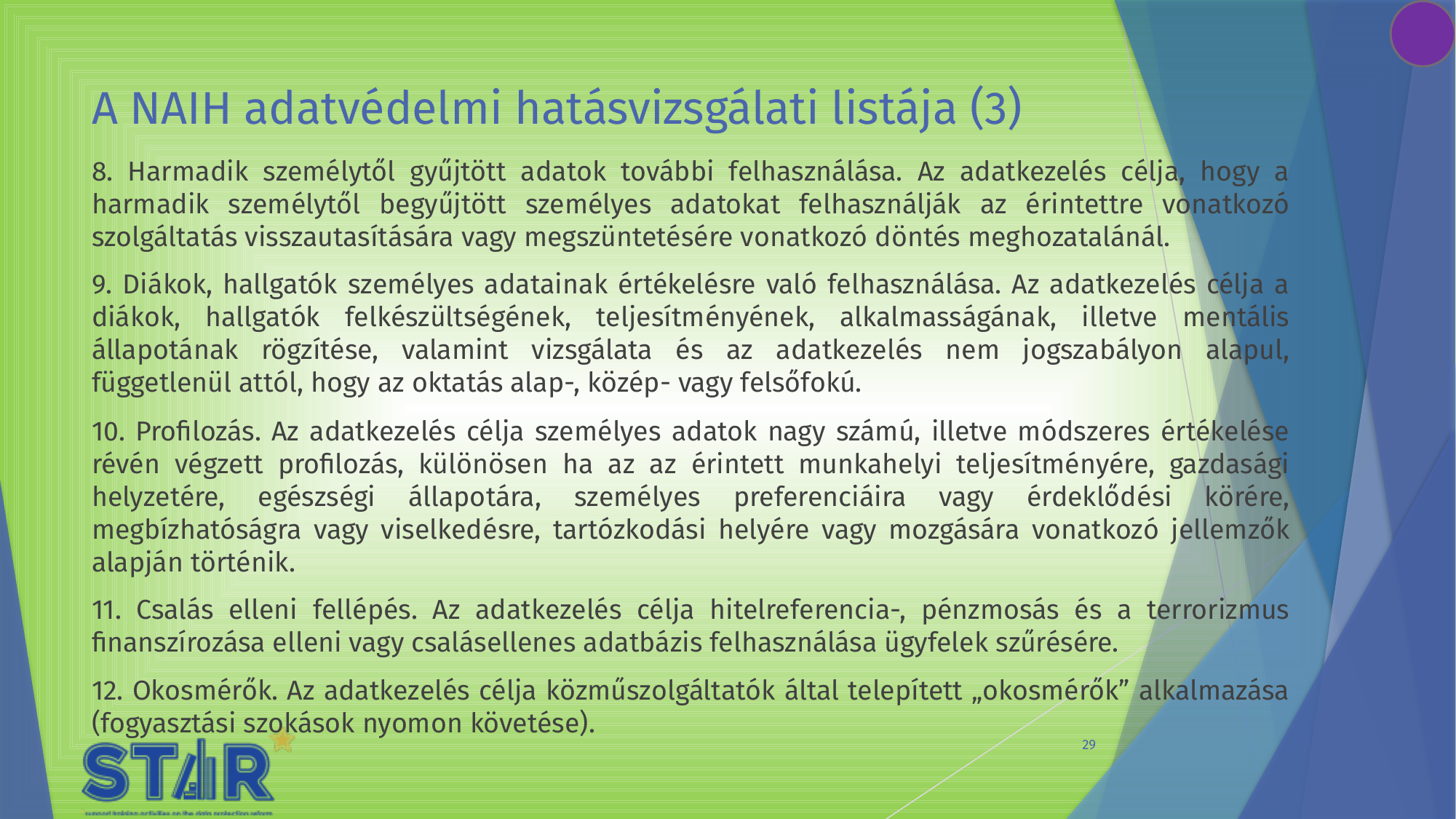

# A NAIH adatvédelmi hatásvizsgálati listája (3)
8. Harmadik személytől gyűjtött adatok további felhasználása. Az adatkezelés célja, hogy a harmadik személytől begyűjtött személyes adatokat felhasználják az érintettre vonatkozó szolgáltatás visszautasítására vagy megszüntetésére vonatkozó döntés meghozatalánál.
9. Diákok, hallgatók személyes adatainak értékelésre való felhasználása. Az adatkezelés célja a diákok, hallgatók felkészültségének, teljesítményének, alkalmasságának, illetve mentális állapotának rögzítése, valamint vizsgálata és az adatkezelés nem jogszabályon alapul, függetlenül attól, hogy az oktatás alap-, közép- vagy felsőfokú.
10. Profilozás. Az adatkezelés célja személyes adatok nagy számú, illetve módszeres értékelése révén végzett profilozás, különösen ha az az érintett munkahelyi teljesítményére, gazdasági helyzetére, egészségi állapotára, személyes preferenciáira vagy érdeklődési körére, megbízhatóságra vagy viselkedésre, tartózkodási helyére vagy mozgására vonatkozó jellemzők alapján történik.
11. Csalás elleni fellépés. Az adatkezelés célja hitelreferencia-, pénzmosás és a terrorizmus finanszírozása elleni vagy csalásellenes adatbázis felhasználása ügyfelek szűrésére.
12. Okosmérők. Az adatkezelés célja közműszolgáltatók által telepített „okosmérők” alkalmazása (fogyasztási szokások nyomon követése).
29